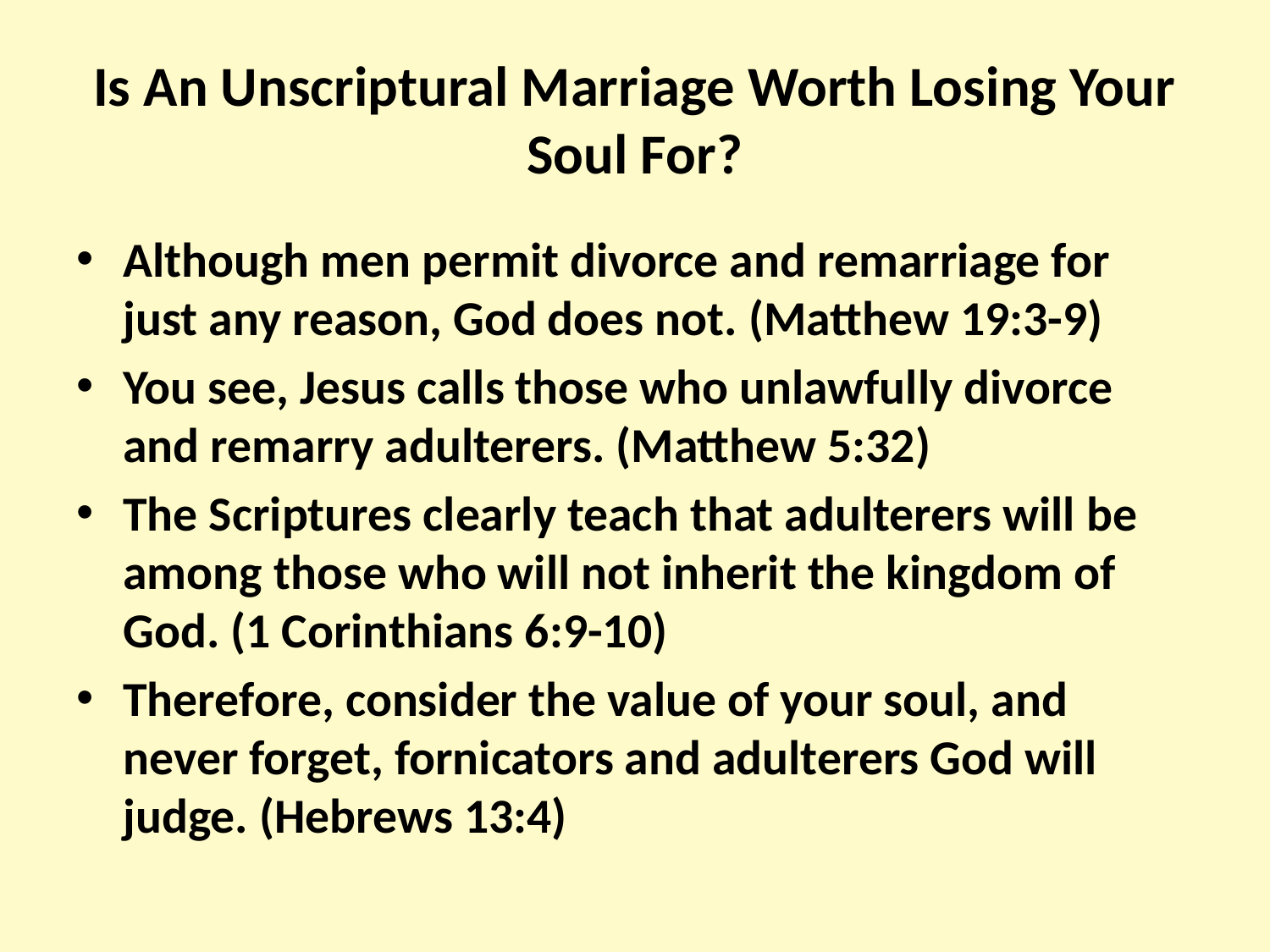

# Is An Unscriptural Marriage Worth Losing Your Soul For?
Although men permit divorce and remarriage for just any reason, God does not. (Matthew 19:3-9)
You see, Jesus calls those who unlawfully divorce and remarry adulterers. (Matthew 5:32)
The Scriptures clearly teach that adulterers will be among those who will not inherit the kingdom of God. (1 Corinthians 6:9-10)
Therefore, consider the value of your soul, and never forget, fornicators and adulterers God will judge. (Hebrews 13:4)